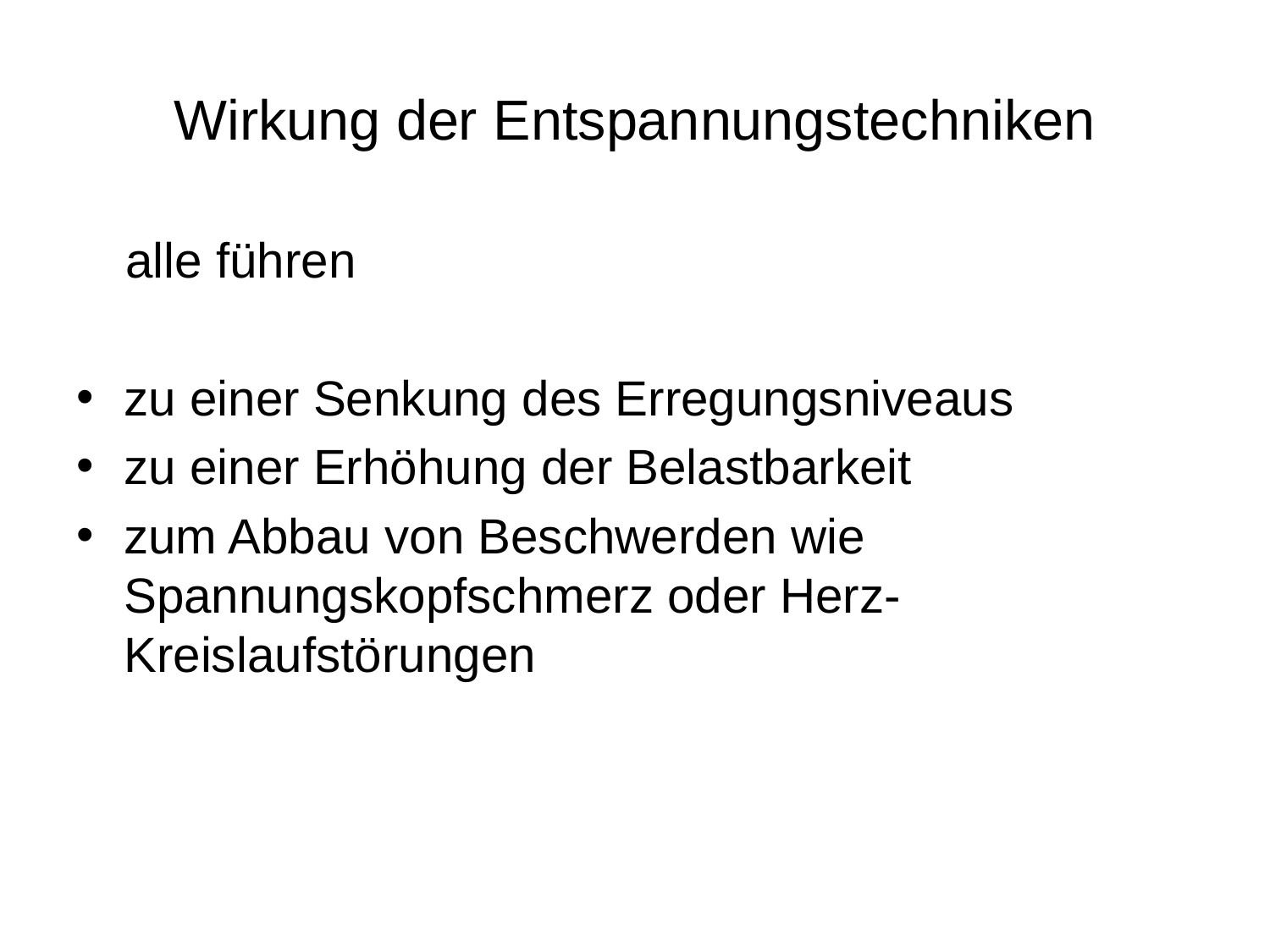

# Wirkung der Entspannungstechniken
   alle führen

zu einer Senkung des Erregungsniveaus
zu einer Erhöhung der Belastbarkeit
zum Abbau von Beschwerden wie Spannungskopfschmerz oder Herz-Kreislaufstörungen